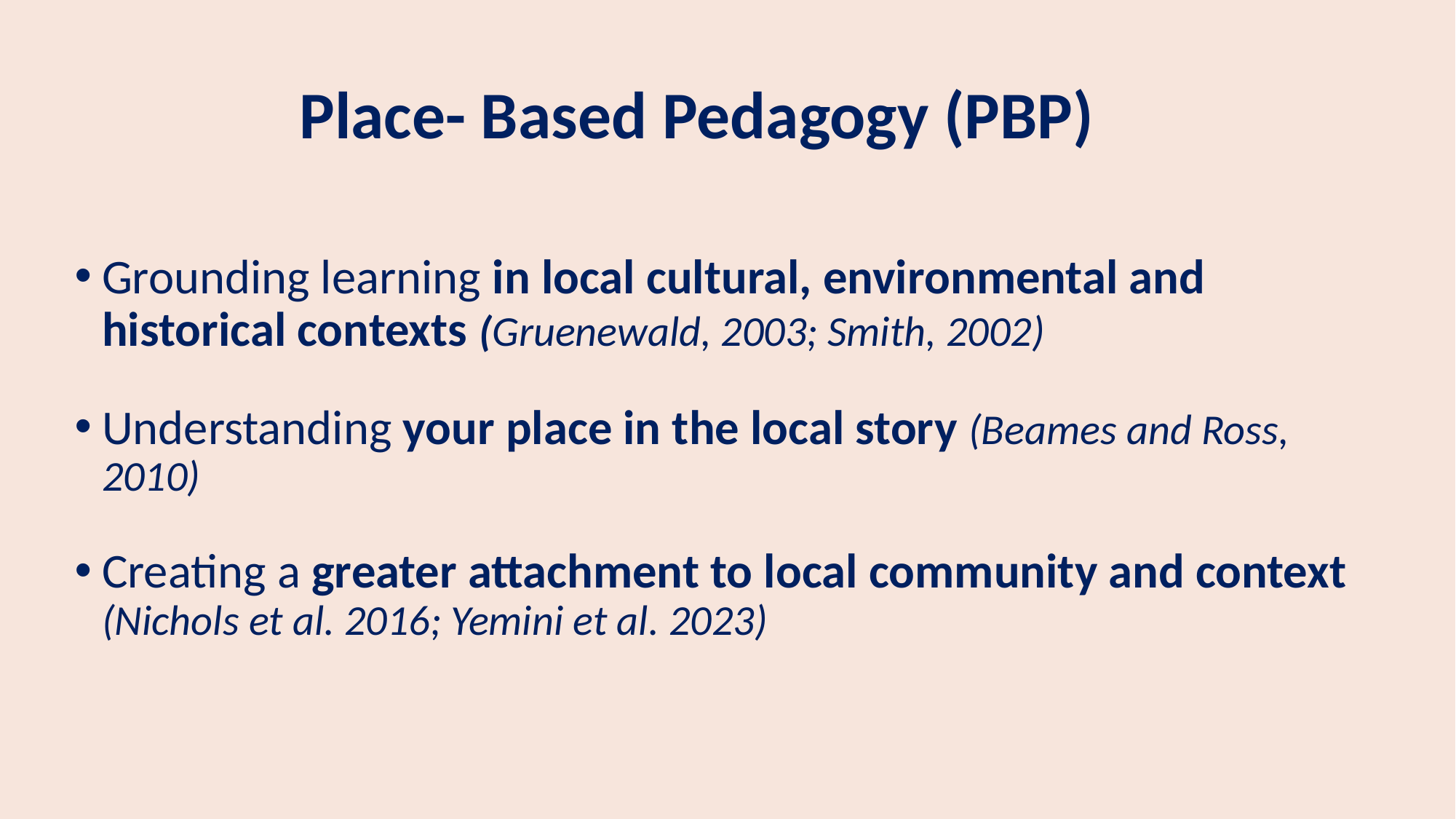

# Place- Based Pedagogy (PBP)
Grounding learning in local cultural, environmental and historical contexts (Gruenewald, 2003; Smith, 2002)

Understanding your place in the local story (Beames and Ross, 2010)

Creating a greater attachment to local community and context (Nichols et al. 2016; Yemini et al. 2023)